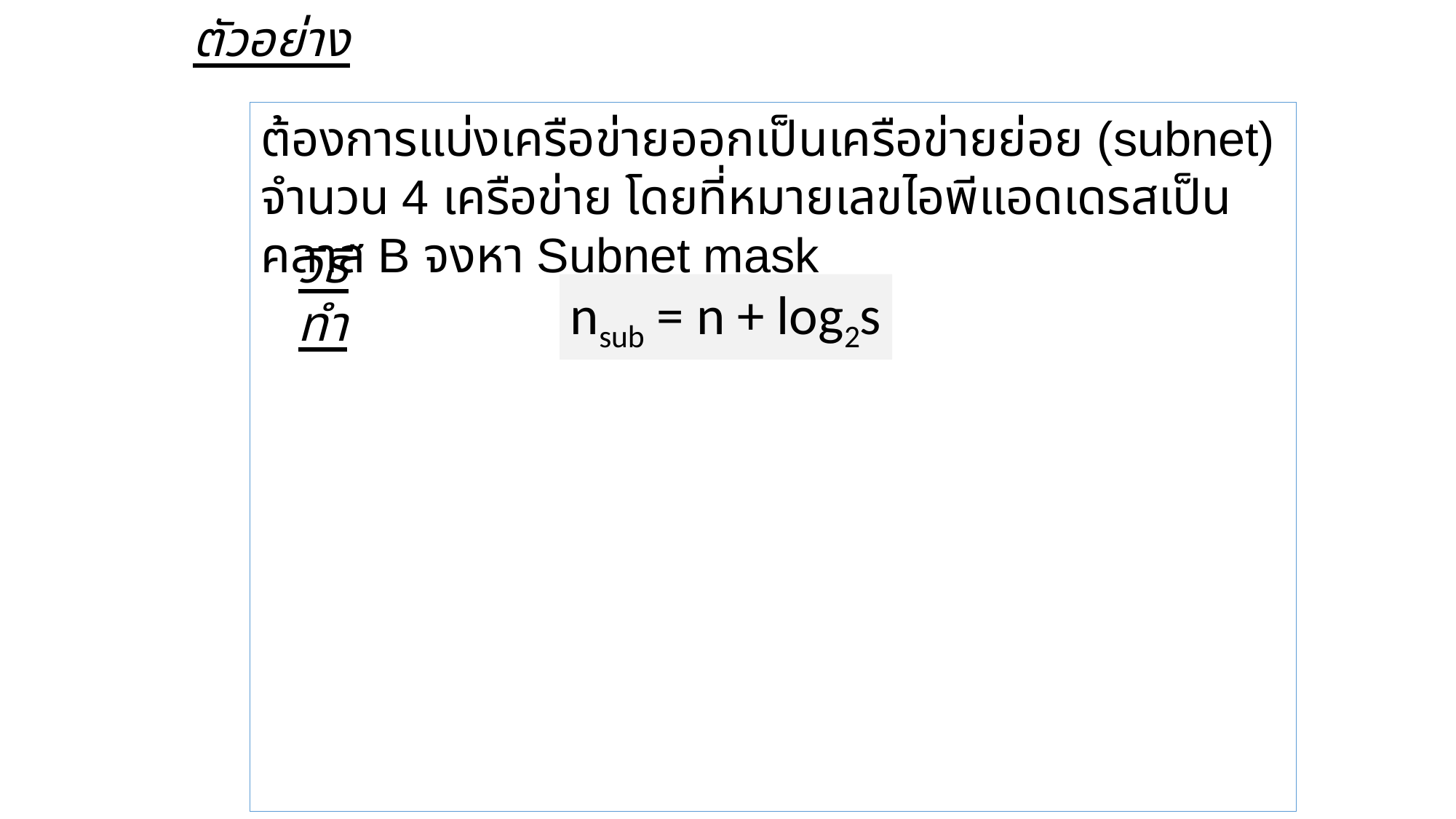

ตัวอย่าง
ต้องการแบ่งเครือข่ายออกเป็นเครือข่ายย่อย (subnet) จำนวน 4 เครือข่าย โดยที่หมายเลขไอพีแอดเดรสเป็นคลาส B จงหา Subnet mask

วิธีทำ
nsub = n + log2s